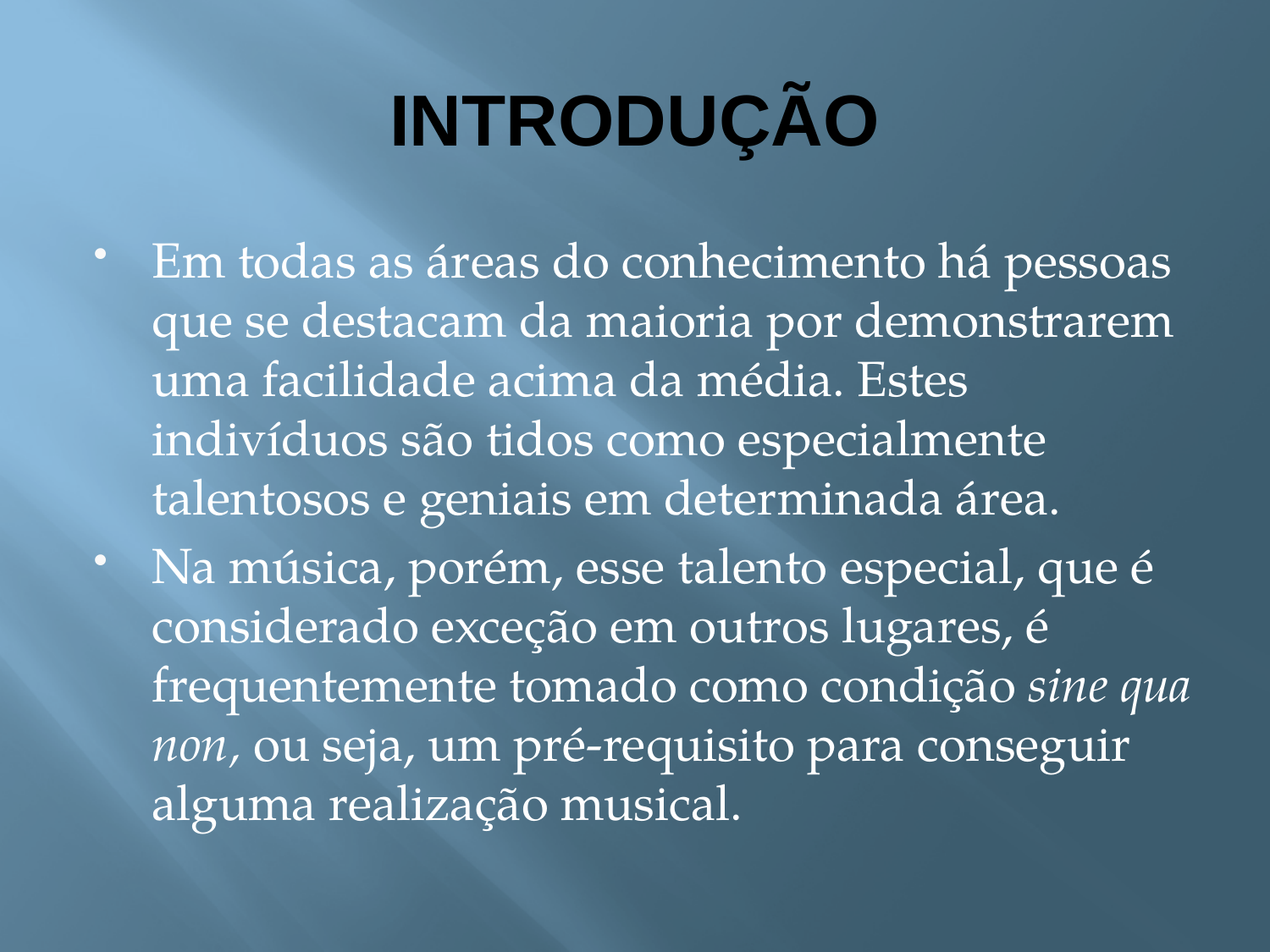

# INTRODUÇÃO
Em todas as áreas do conhecimento há pessoas que se destacam da maioria por demonstrarem uma facilidade acima da média. Estes indivíduos são tidos como especialmente talentosos e geniais em determinada área.
Na música, porém, esse talento especial, que é considerado exceção em outros lugares, é frequentemente tomado como condição sine qua non, ou seja, um pré-requisito para conseguir alguma realização musical.